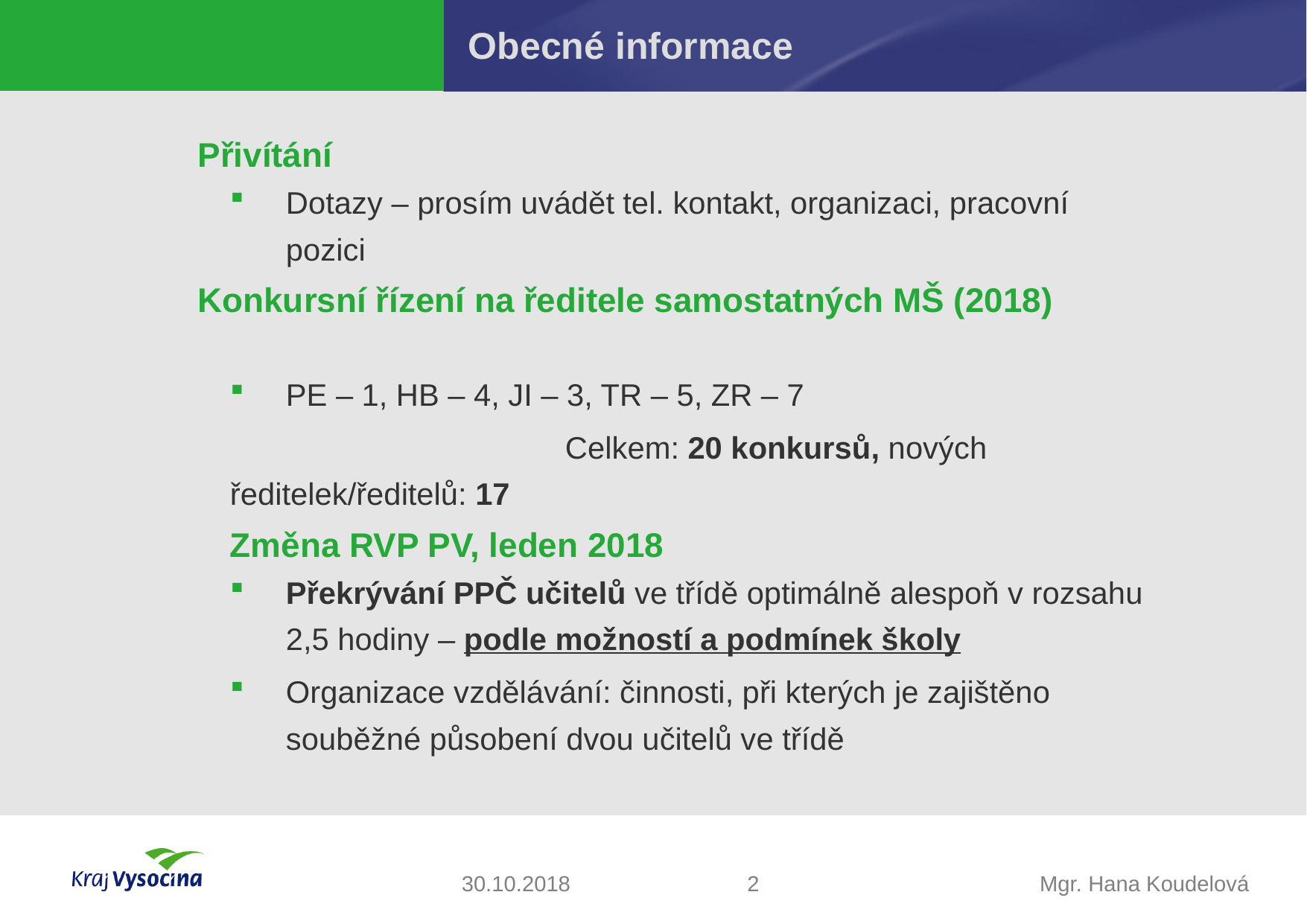

# Obecné informace
Přivítání
Dotazy – prosím uvádět tel. kontakt, organizaci, pracovní pozici
Konkursní řízení na ředitele samostatných MŠ (2018)
PE – 1, HB – 4, JI – 3, TR – 5, ZR – 7
			Celkem: 20 konkursů, nových ředitelek/ředitelů: 17
Změna RVP PV, leden 2018
Překrývání PPČ učitelů ve třídě optimálně alespoň v rozsahu 2,5 hodiny – podle možností a podmínek školy
Organizace vzdělávání: činnosti, při kterých je zajištěno souběžné působení dvou učitelů ve třídě
30.10.2018
2